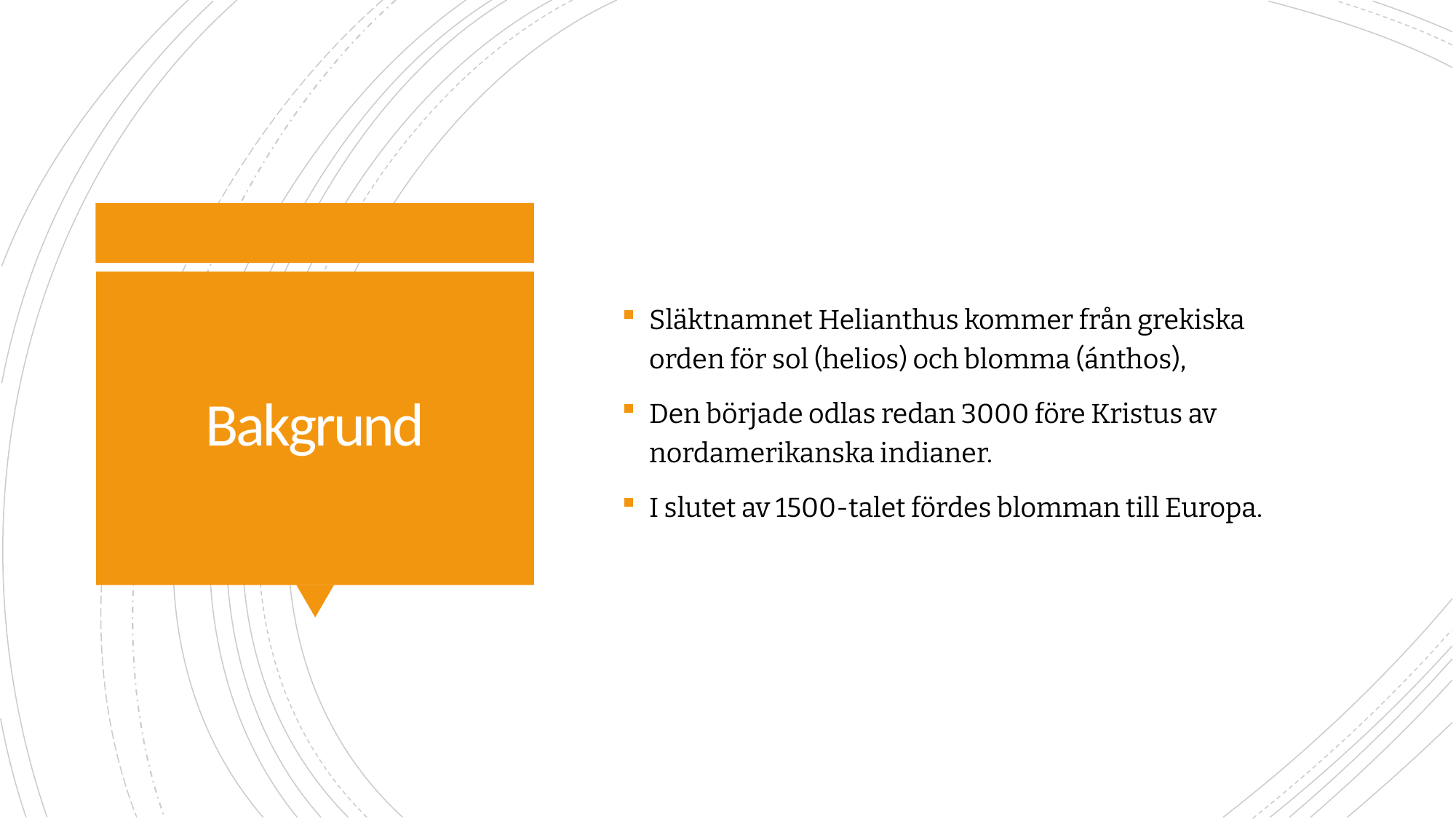

Släktnamnet Helianthus kommer från grekiska orden för sol (helios) och blomma (ánthos),
Den började odlas redan 3000 före Kristus av nordamerikanska indianer.
I slutet av 1500-talet fördes blomman till Europa.
# Bakgrund